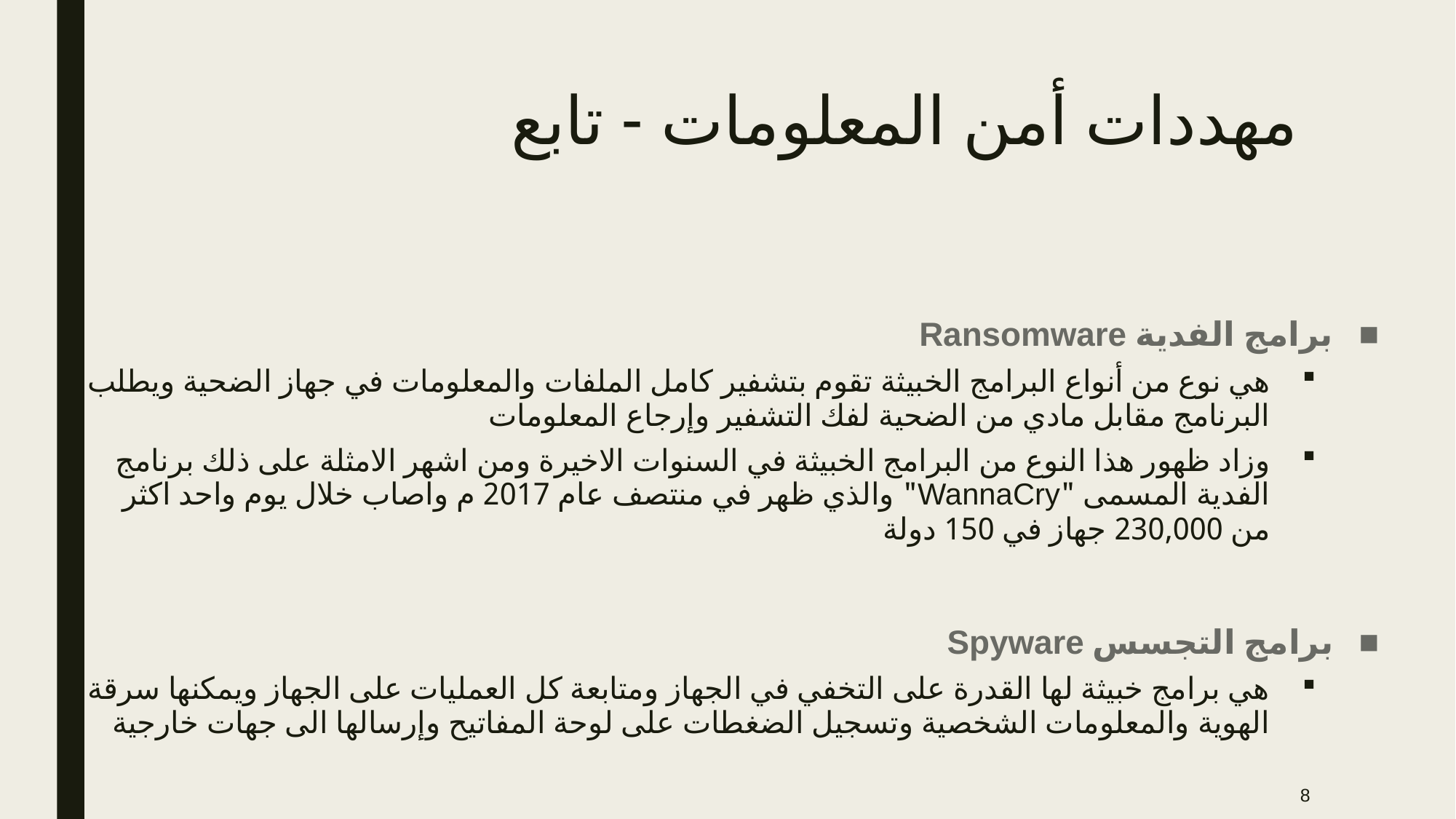

# مهددات أمن المعلومات - تابع
برامج الفدية Ransomware
هي نوع من أنواع البرامج الخبيثة تقوم بتشفير كامل الملفات والمعلومات في جهاز الضحية ويطلب البرنامج مقابل مادي من الضحية لفك التشفير وإرجاع المعلومات
وزاد ظهور هذا النوع من البرامج الخبيثة في السنوات الاخيرة ومن اشهر الامثلة على ذلك برنامج الفدية المسمى "WannaCry" والذي ظهر في منتصف عام 2017 م واصاب خلال يوم واحد اكثر من 230,000 جهاز في 150 دولة

برامج التجسس Spyware
هي برامج خبيثة لها القدرة على التخفي في الجهاز ومتابعة كل العمليات على الجهاز ويمكنها سرقة الهوية والمعلومات الشخصية وتسجيل الضغطات على لوحة المفاتيح وإرسالها الى جهات خارجية
8